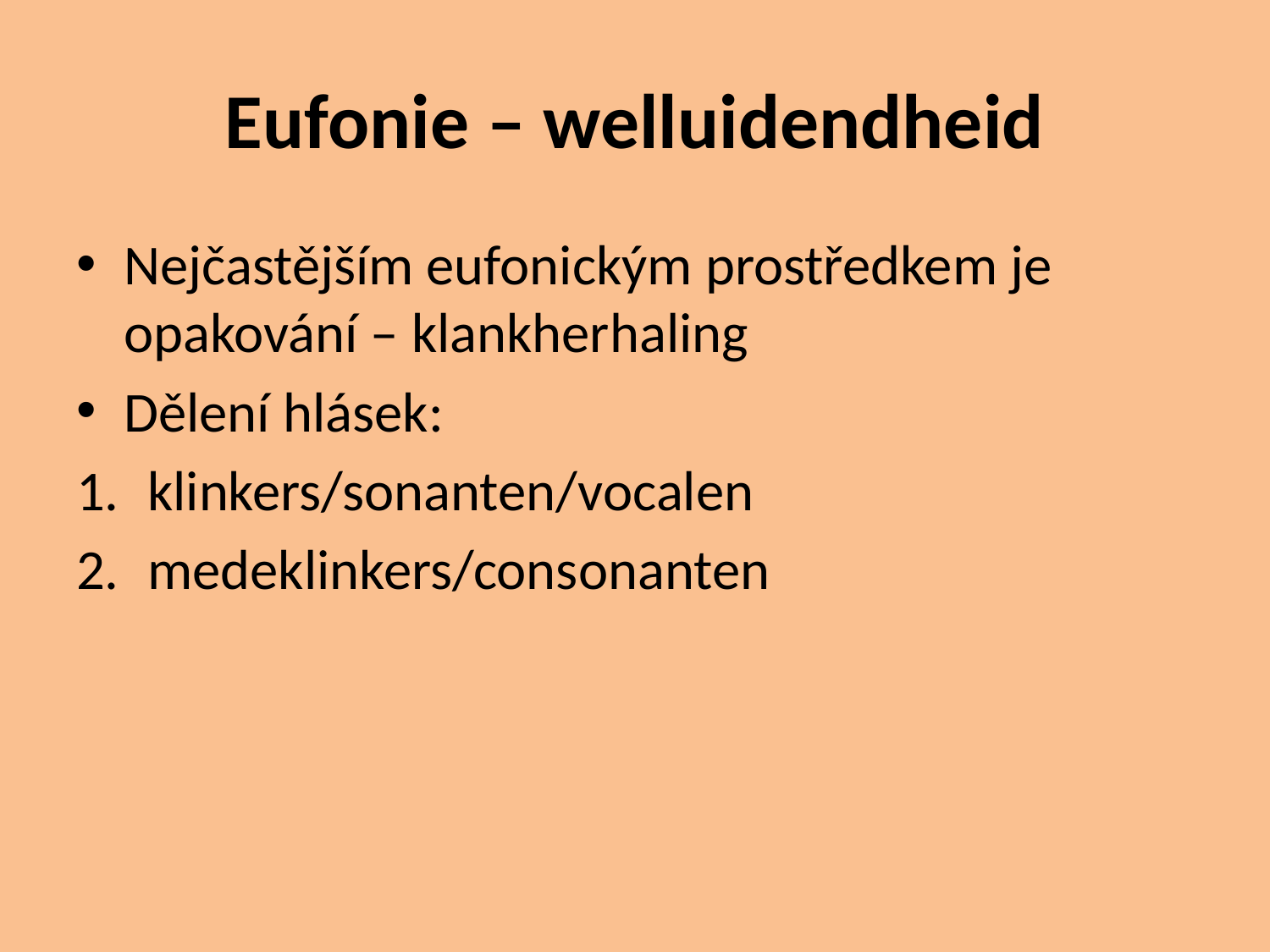

# Eufonie – welluidendheid
Nejčastějším eufonickým prostředkem je opakování – klankherhaling
Dělení hlásek:
klinkers/sonanten/vocalen
medeklinkers/consonanten